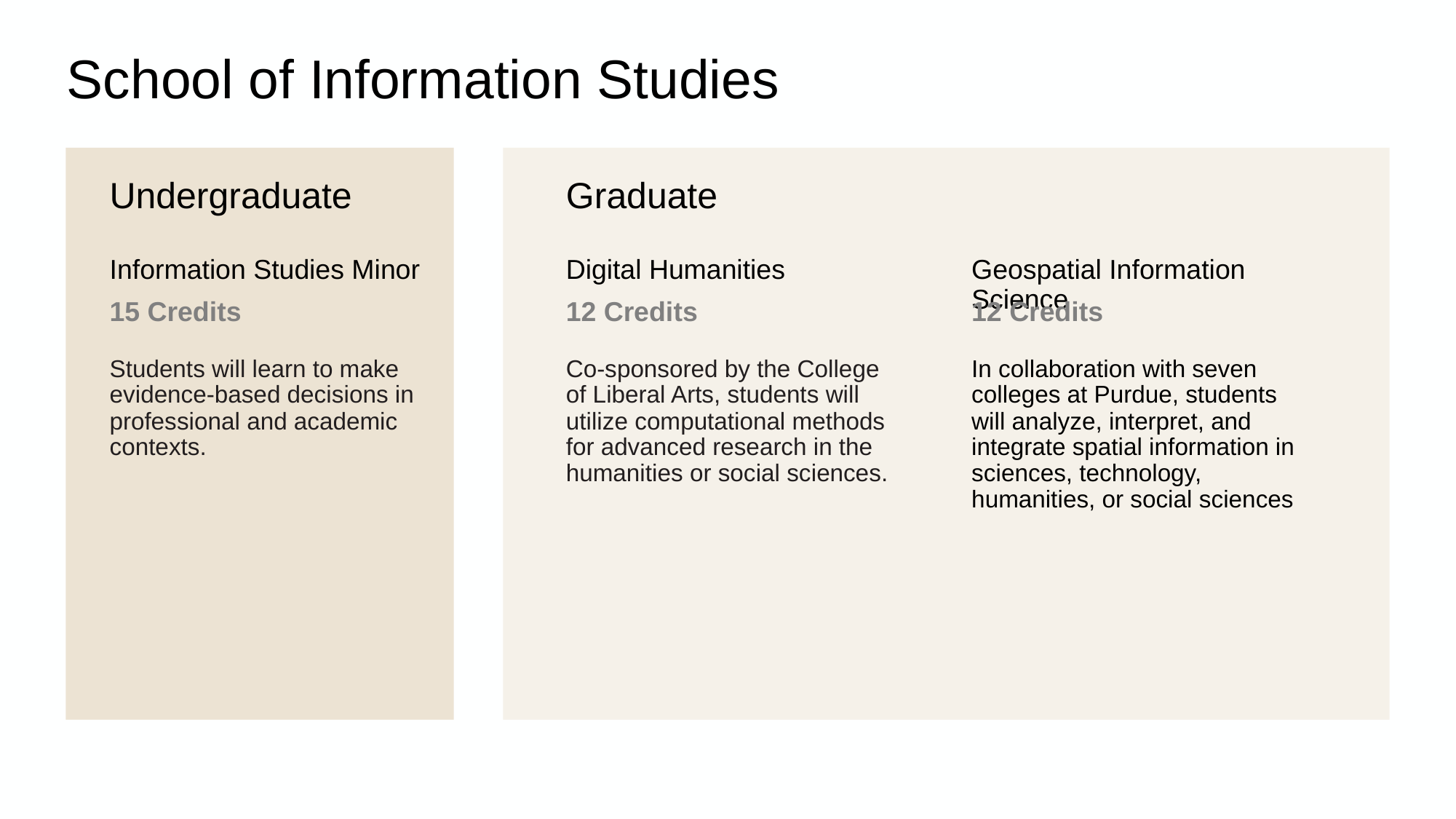

# School of Information Studies

Undergraduate

Graduate

Information Studies Minor
Digital Humanities
Geospatial Information Science
15 Credits
12 Credits
12 Credits
Students will learn to make evidence-based decisions in professional and academic contexts.
Co-sponsored by the College of Liberal Arts, students will utilize computational methods for advanced research in the humanities or social sciences.
In collaboration with seven colleges at Purdue, students will analyze, interpret, and integrate spatial information in sciences, technology, humanities, or social sciences